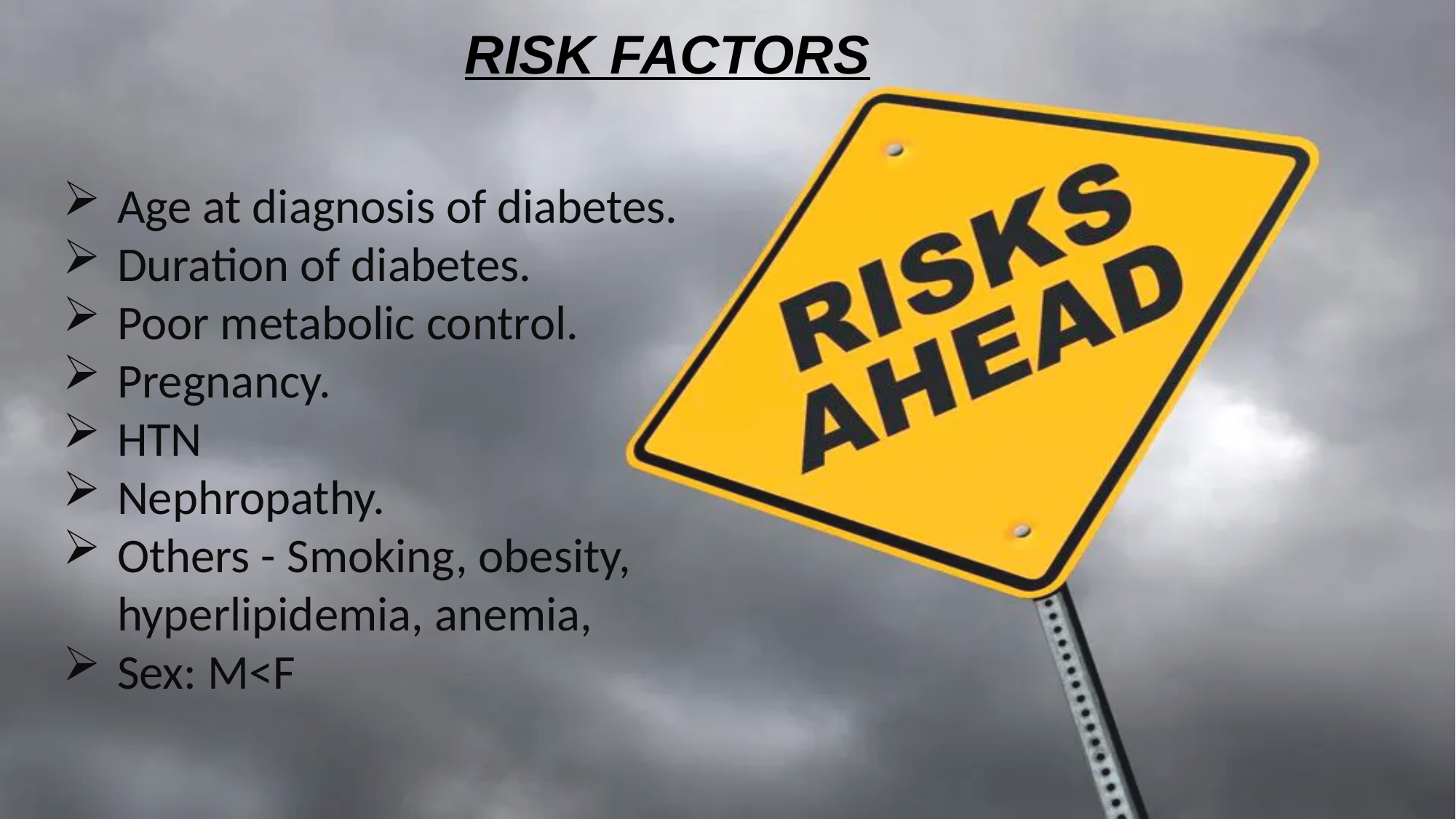

RISK FACTORS
Age at diagnosis of diabetes.
Duration of diabetes.
Poor metabolic control.
Pregnancy.
HTN
Nephropathy.
Others - Smoking, obesity, hyperlipidemia, anemia,
Sex: M<F